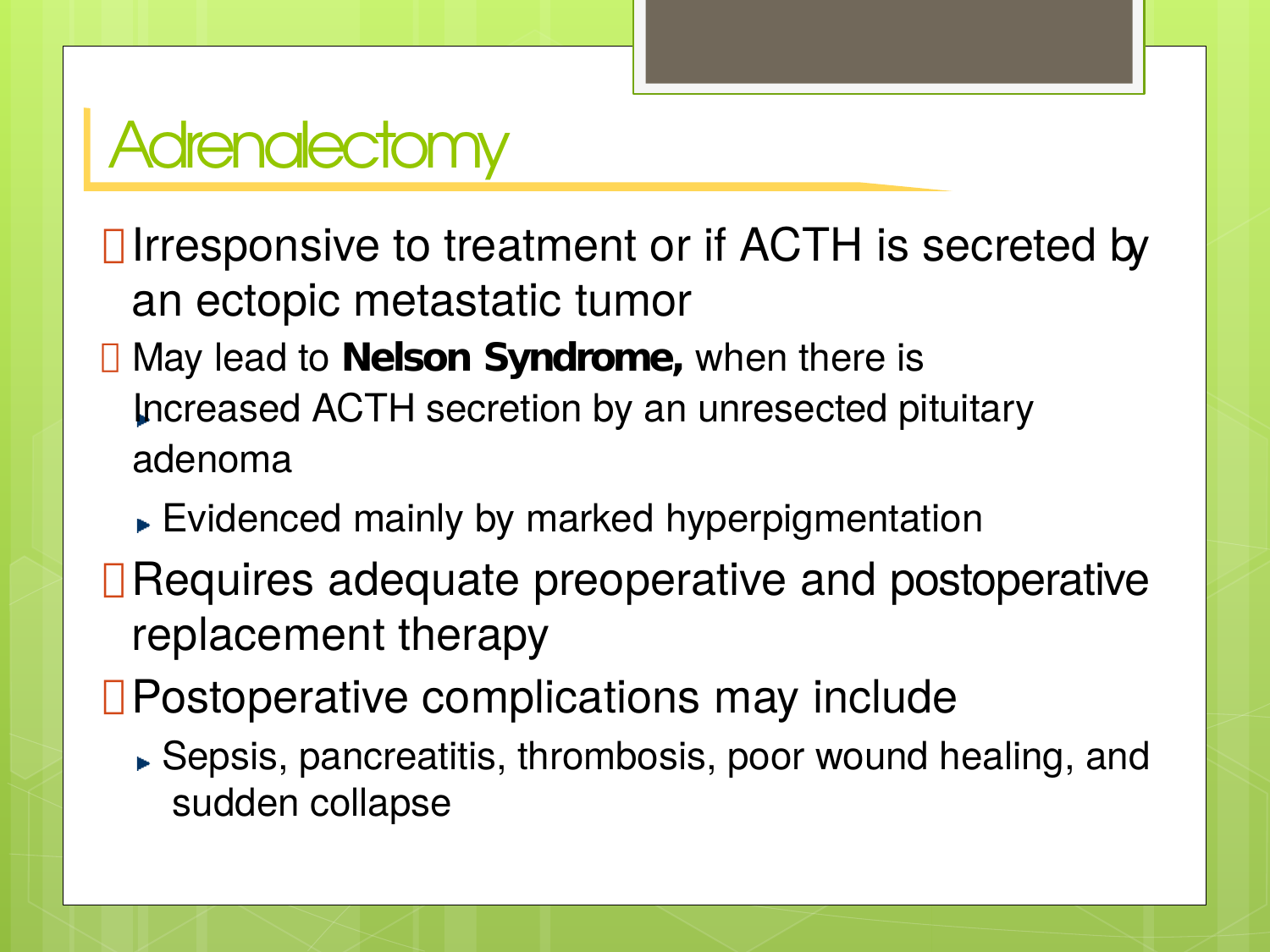

# Adrenalectomy

Irresponsive to treatment or if ACTH is secreted by  an ectopic metastatic tumor
May lead to Nelson Syndrome, when there is  Increased ACTH secretion by an unresected pituitary  adenoma
Evidenced mainly by marked hyperpigmentation
Requires adequate preoperative and postoperative  replacement therapy
Postoperative complications may include
Sepsis, pancreatitis, thrombosis, poor wound healing, and  sudden collapse